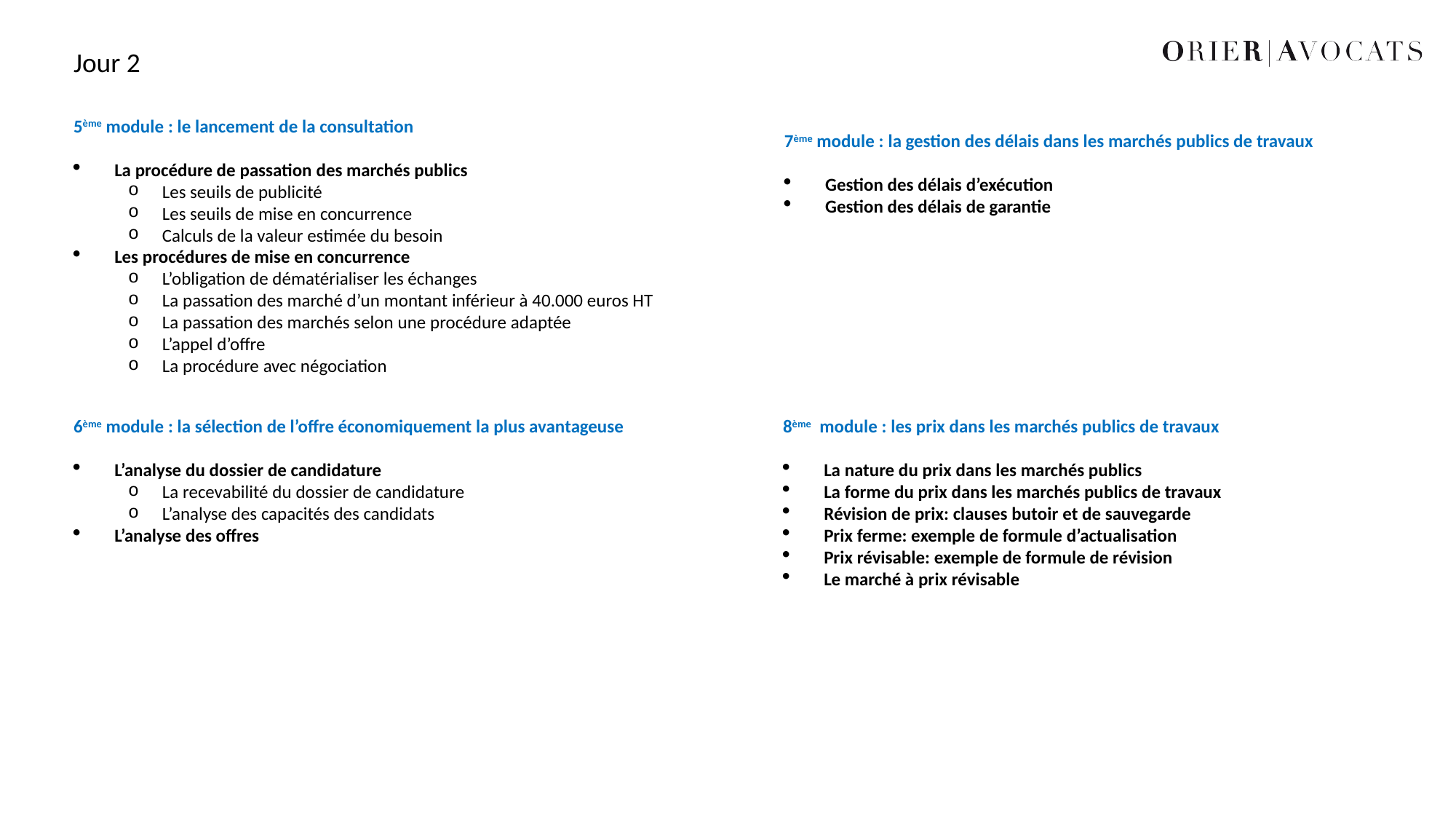

Jour 2
5ème module : le lancement de la consultation

La procédure de passation des marchés publics
Les seuils de publicité
Les seuils de mise en concurrence
Calculs de la valeur estimée du besoin
Les procédures de mise en concurrence
L’obligation de dématérialiser les échanges
La passation des marché d’un montant inférieur à 40.000 euros HT
La passation des marchés selon une procédure adaptée
L’appel d’offre
La procédure avec négociation
7ème module : la gestion des délais dans les marchés publics de travaux

Gestion des délais d’exécution
Gestion des délais de garantie
6ème module : la sélection de l’offre économiquement la plus avantageuse

L’analyse du dossier de candidature
La recevabilité du dossier de candidature
L’analyse des capacités des candidats
L’analyse des offres
8ème  module : les prix dans les marchés publics de travaux

La nature du prix dans les marchés publics
La forme du prix dans les marchés publics de travaux
Révision de prix: clauses butoir et de sauvegarde
Prix ferme: exemple de formule d’actualisation
Prix révisable: exemple de formule de révision
Le marché à prix révisable